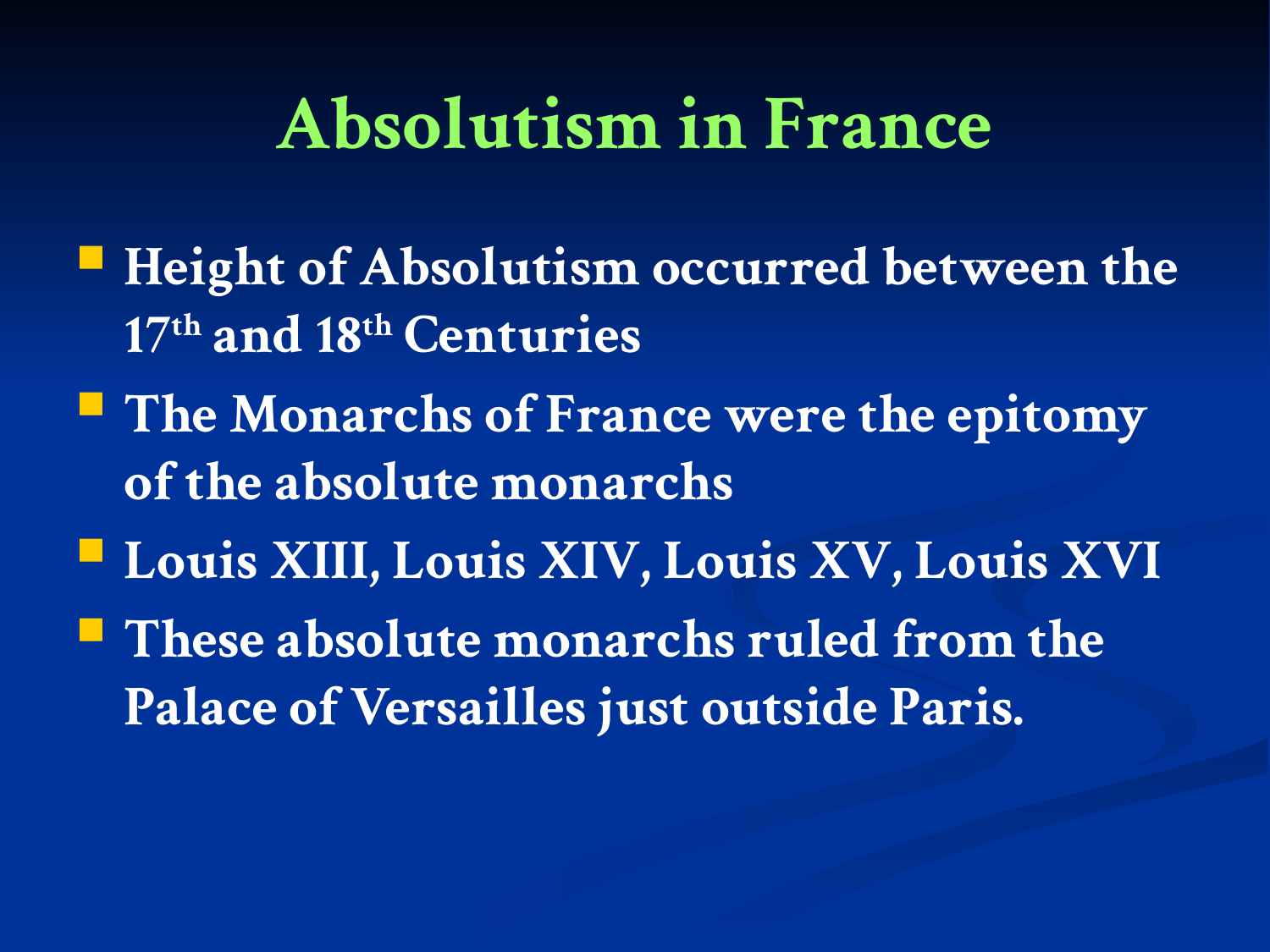

Absolutism in France
Height of Absolutism occurred between the 17th and 18th Centuries
The Monarchs of France were the epitomy of the absolute monarchs
Louis XIII, Louis XIV, Louis XV, Louis XVI
These absolute monarchs ruled from the Palace of Versailles just outside Paris.